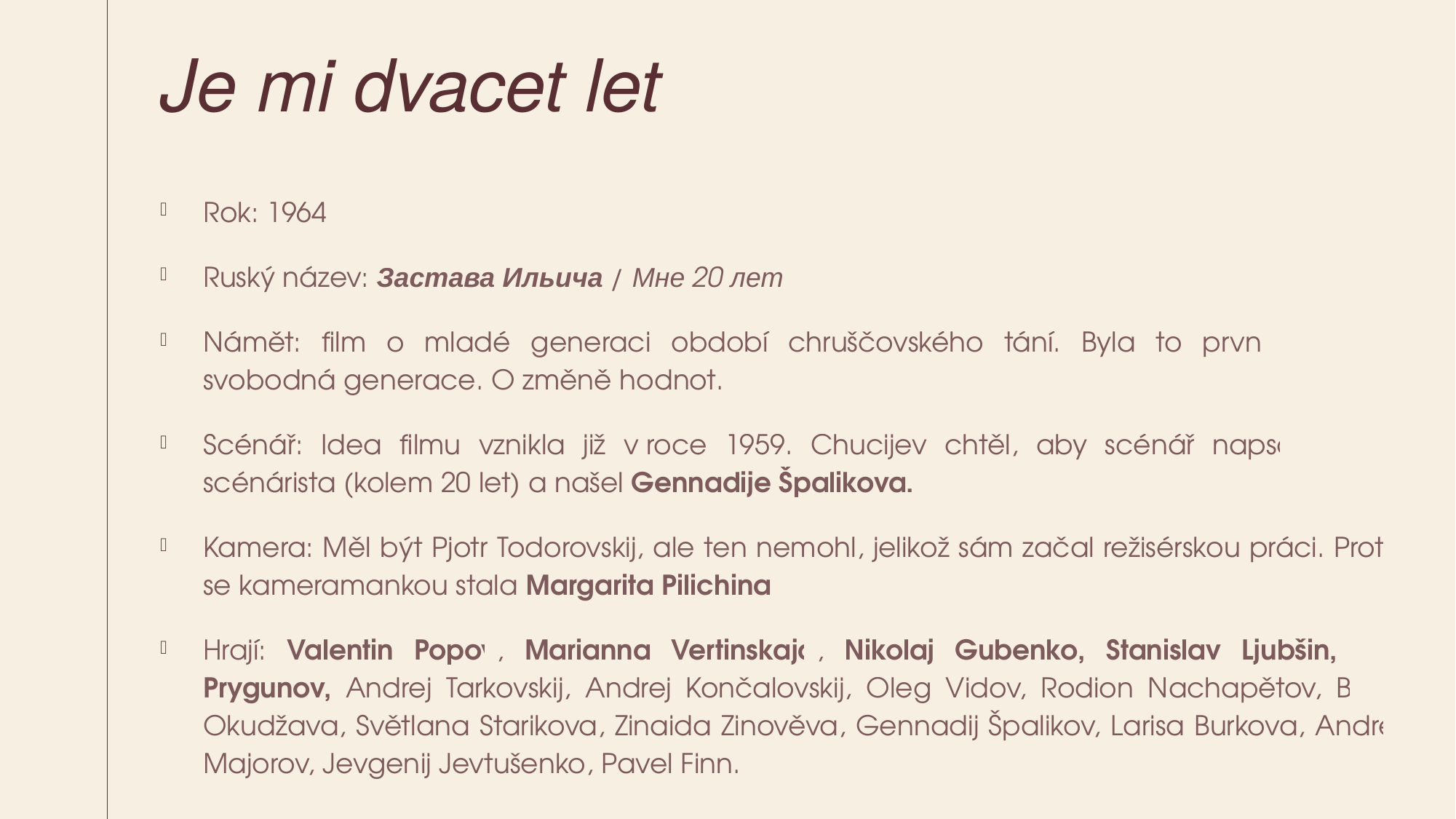

# Je mi dvacet let
Rok: 1964
Ruský název: Застава Ильича / Мне 20 лет
Námět: film o mladé generaci období chruščovského tání. Byla to první relativně svobodná generace. O změně hodnot.
Scénář: Idea filmu vznikla již v roce 1959. Chucijev chtěl, aby scénář napsal mladý scénárista (kolem 20 let) a našel Gennadije Špalikova.
Kamera: Měl být Pjotr Todorovskij, ale ten nemohl, jelikož sám začal režisérskou práci. Proto se kameramankou stala Margarita Pilichina
Hrají: Valentin Popov, Marianna Vertinskaja, Nikolaj Gubenko, Stanislav Ljubšin, Lev Prygunov, Andrej Tarkovskij, Andrej Končalovskij, Oleg Vidov, Rodion Nachapětov, Bulat Okudžava, Světlana Starikova, Zinaida Zinověva, Gennadij Špalikov, Larisa Burkova, Andrej Majorov, Jevgenij Jevtušenko, Pavel Finn.